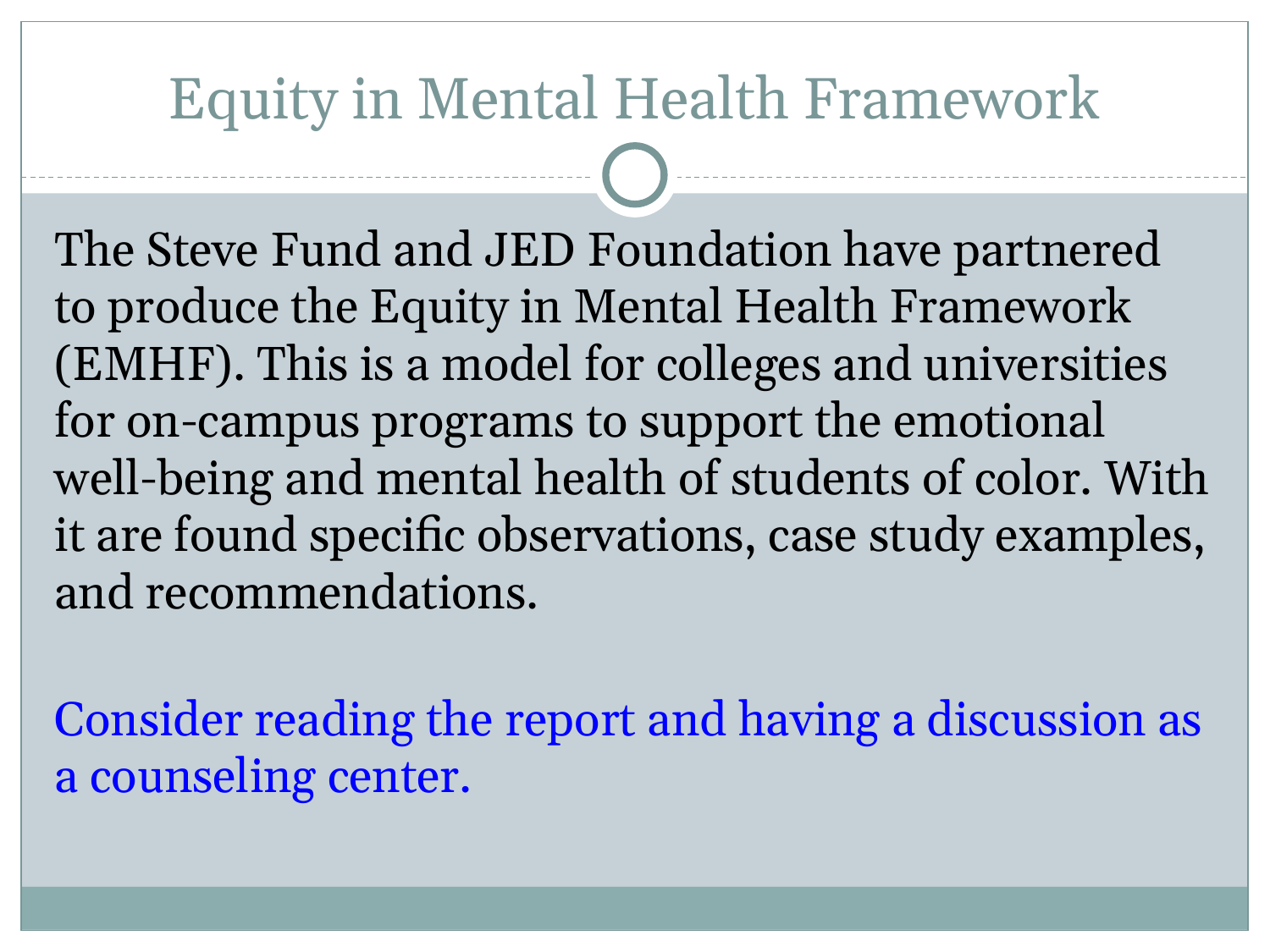

# Equity in Mental Health Framework
The Steve Fund and JED Foundation have partnered to produce the Equity in Mental Health Framework (EMHF). This is a model for colleges and universities for on-campus programs to support the emotional well-being and mental health of students of color. With it are found specific observations, case study examples, and recommendations.

Consider reading the report and having a discussion as a counseling center.